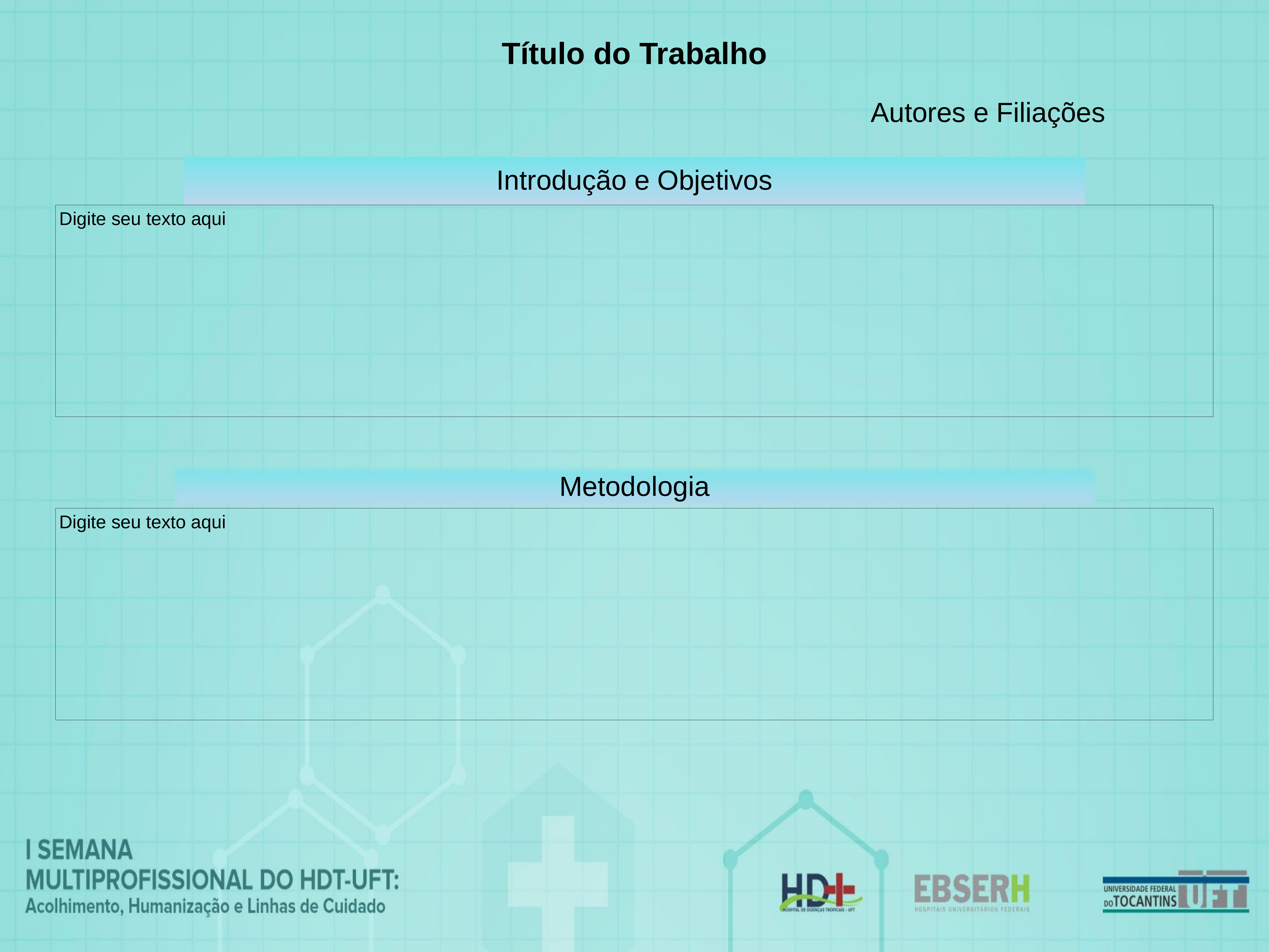

# Título do Trabalho
Autores e Filiações
Introdução e Objetivos
Digite seu texto aqui
Metodologia
Digite seu texto aqui